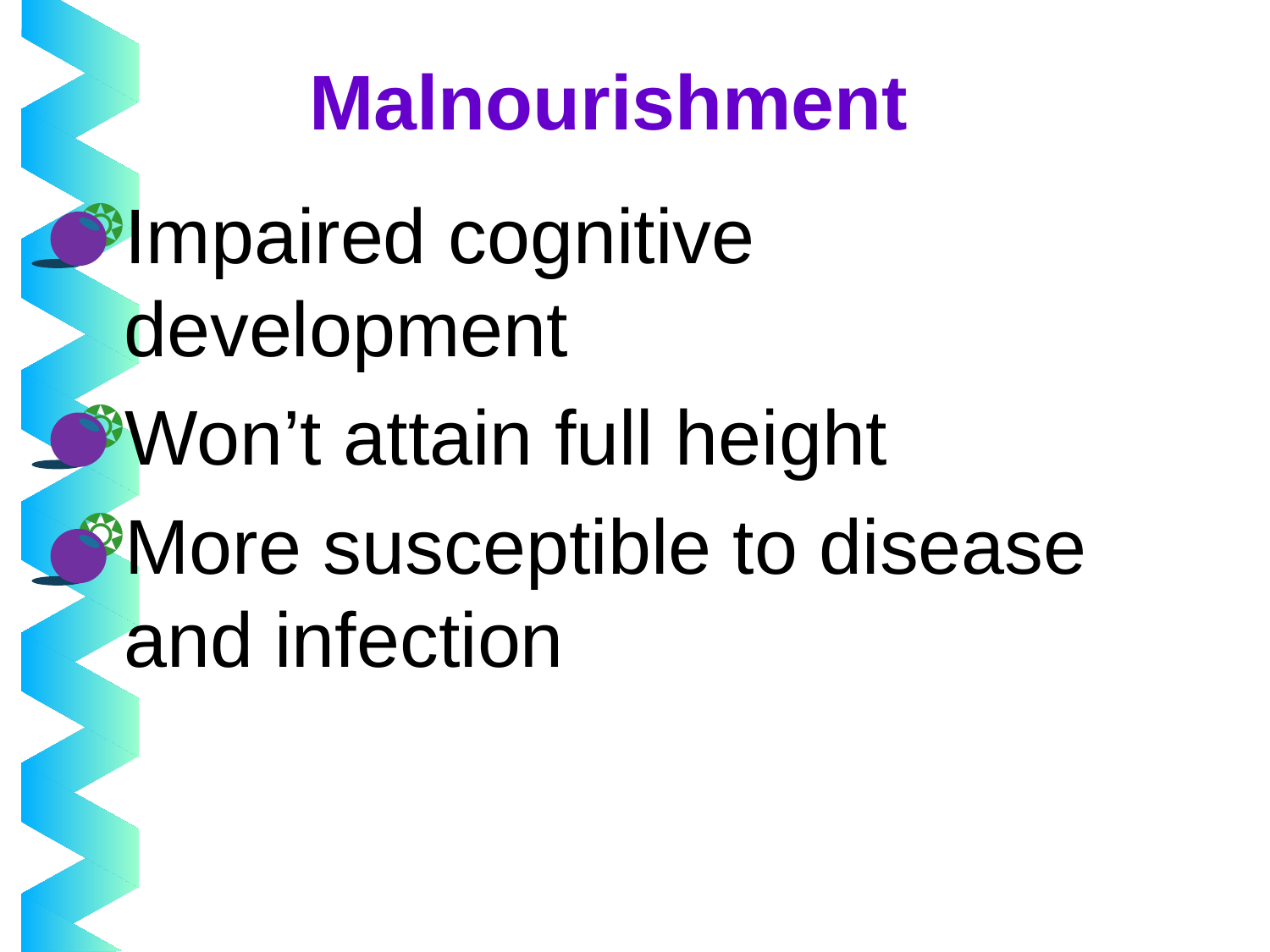

Malnourishment
Impaired cognitive development
Won’t attain full height
More susceptible to disease and infection